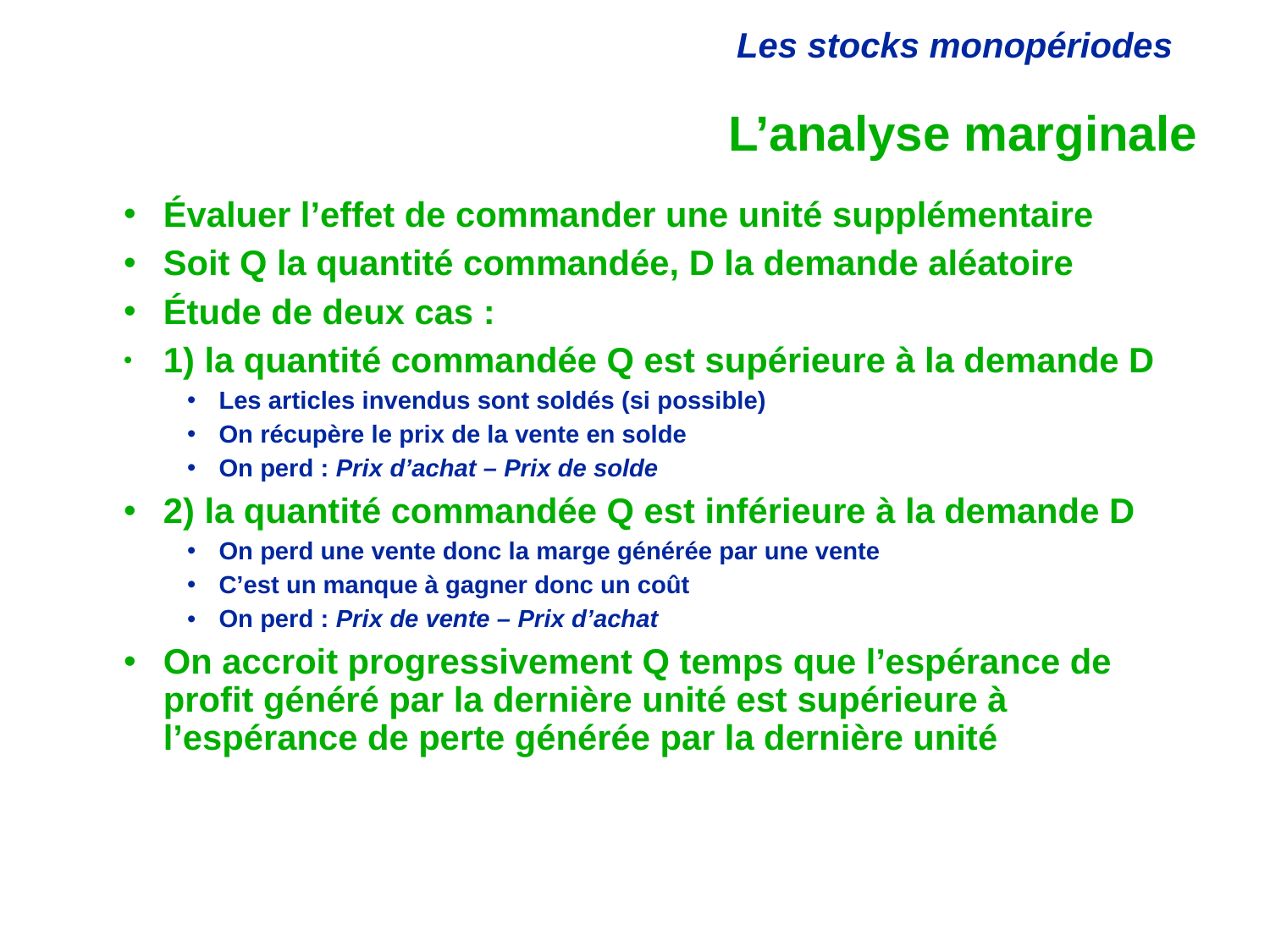

# L’analyse marginale
Évaluer l’effet de commander une unité supplémentaire
Soit Q la quantité commandée, D la demande aléatoire
Étude de deux cas :
1) la quantité commandée Q est supérieure à la demande D
Les articles invendus sont soldés (si possible)
On récupère le prix de la vente en solde
On perd : Prix d’achat – Prix de solde
2) la quantité commandée Q est inférieure à la demande D
On perd une vente donc la marge générée par une vente
C’est un manque à gagner donc un coût
On perd : Prix de vente – Prix d’achat
On accroit progressivement Q temps que l’espérance de profit généré par la dernière unité est supérieure à l’espérance de perte générée par la dernière unité

© HEC Paris - Département Management des Opérations et des Systèmes d'Information
03/03/2022